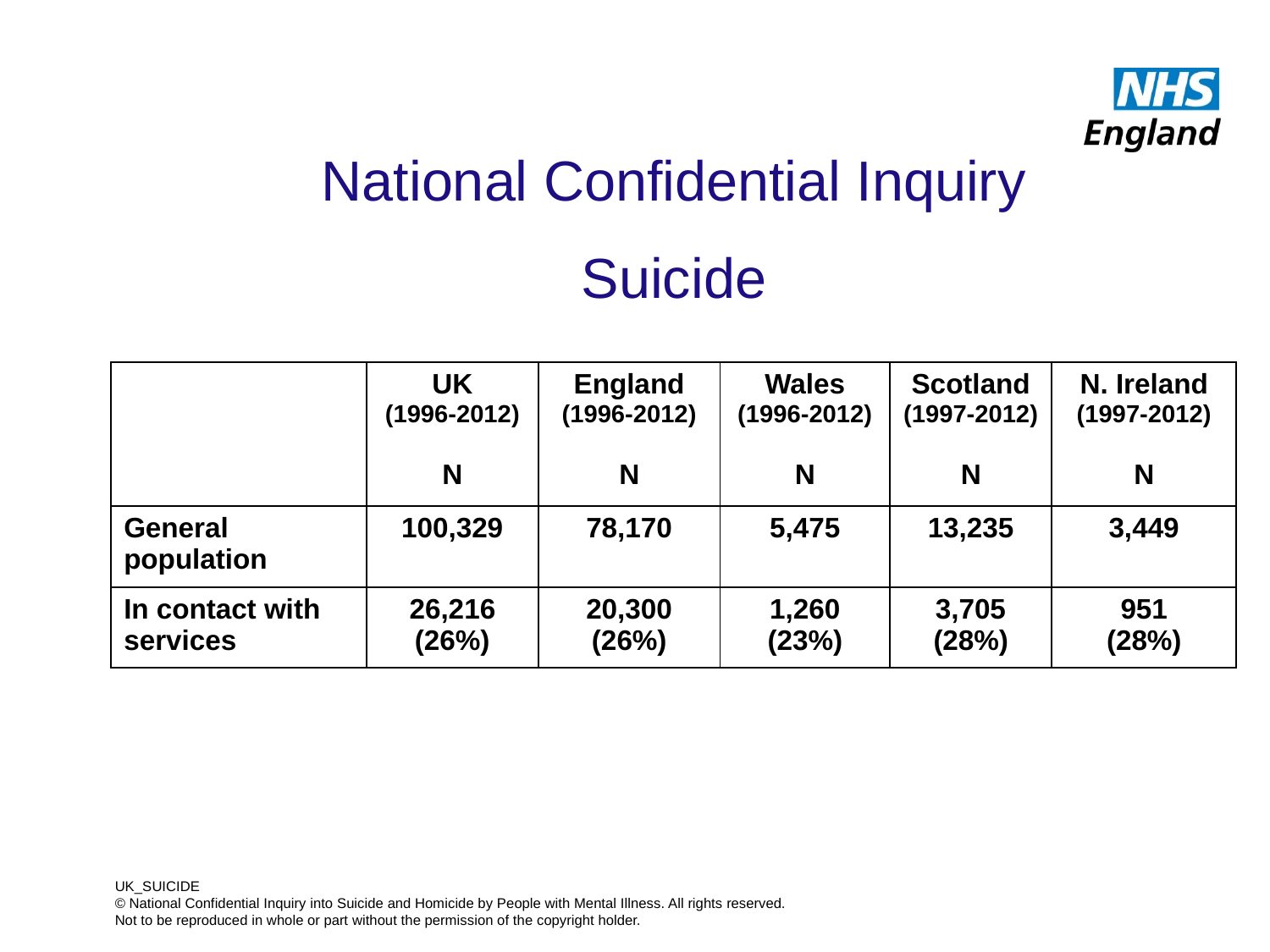

National Confidential Inquiry

Suicide
|  | UK (1996-2012) N | England (1996-2012) N | Wales (1996-2012) N | Scotland (1997-2012) N | N. Ireland (1997-2012) N |
| --- | --- | --- | --- | --- | --- |
| General population | 100,329 | 78,170 | 5,475 | 13,235 | 3,449 |
| In contact with services | 26,216 (26%) | 20,300 (26%) | 1,260 (23%) | 3,705 (28%) | 951 (28%) |
UK_SUICIDE
© National Confidential Inquiry into Suicide and Homicide by People with Mental Illness. All rights reserved.
Not to be reproduced in whole or part without the permission of the copyright holder.